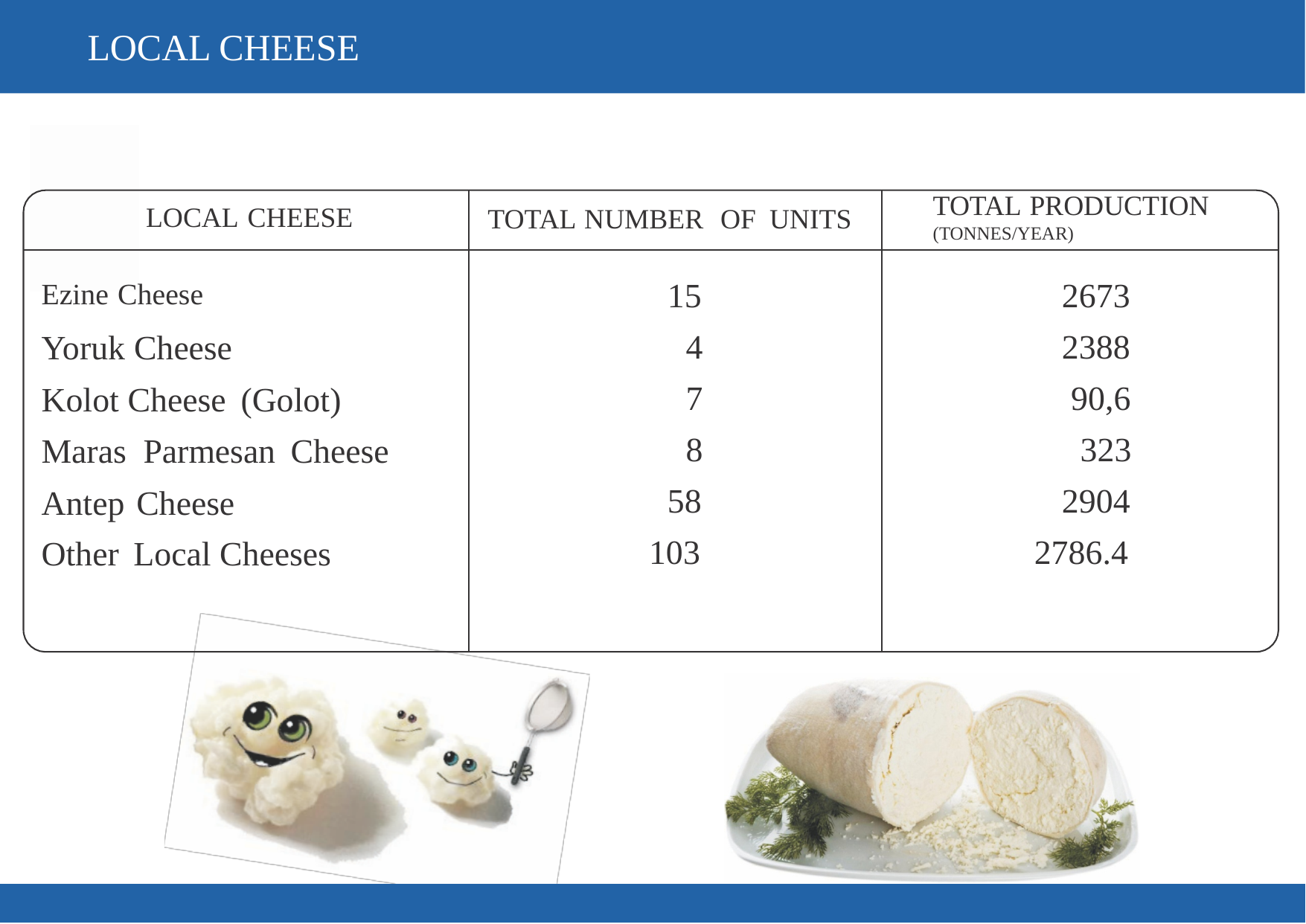

LOCAL CHEESE

LOCAL CHEESE

TOTAL NUMBER  OF UNITS

TOTAL PRODUCTION

(TONNES/YEAR)

15
4
7
8
58
103

2673
2388
90,6
323
2904
2786.4
Ezine Cheese
Yoruk Cheese
Kolot Cheese (Golot)
Maras Parmesan Cheese
Antep Cheese
Other Local Cheeses